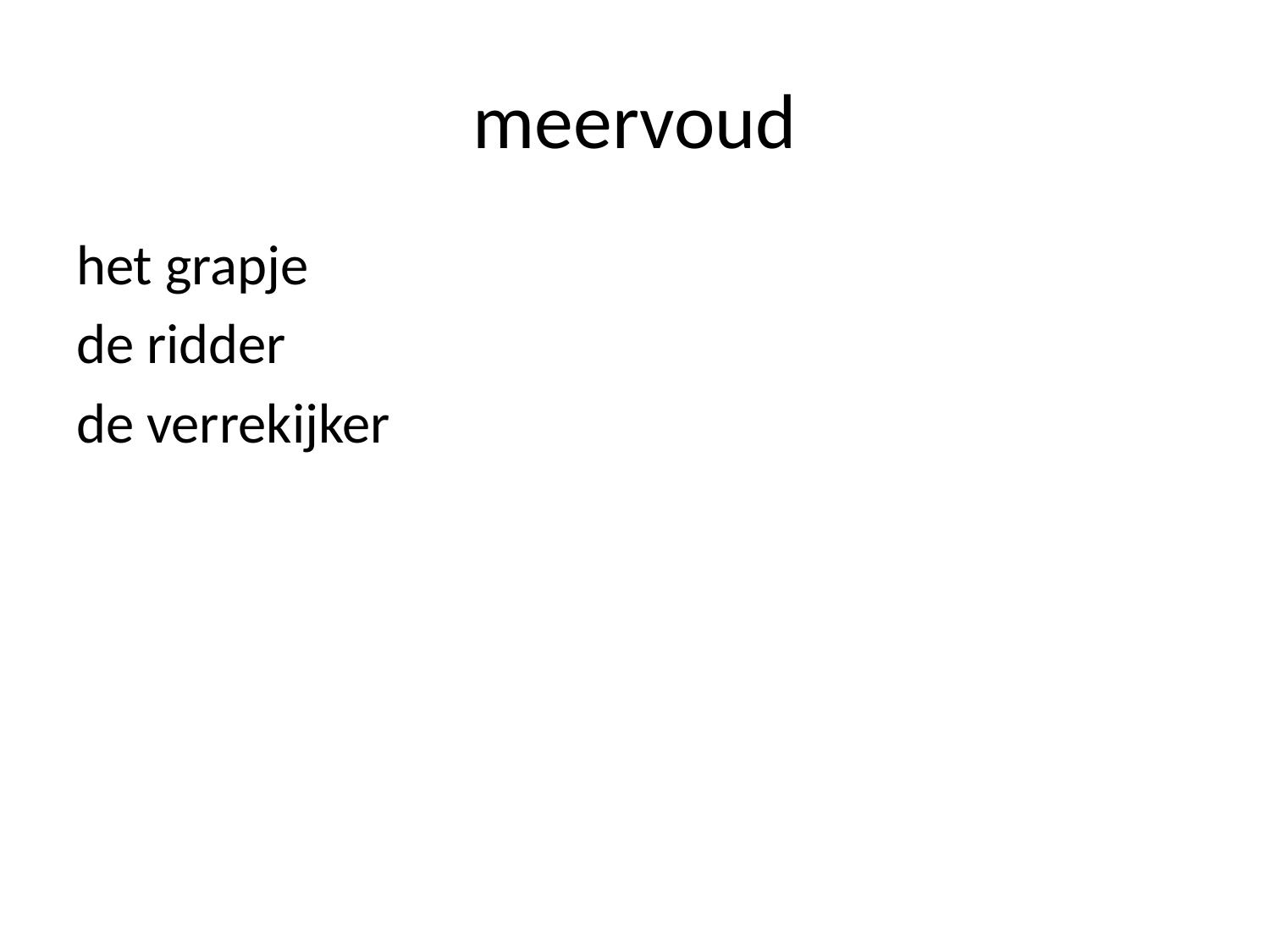

# meervoud
het grapje
de ridder
de verrekijker